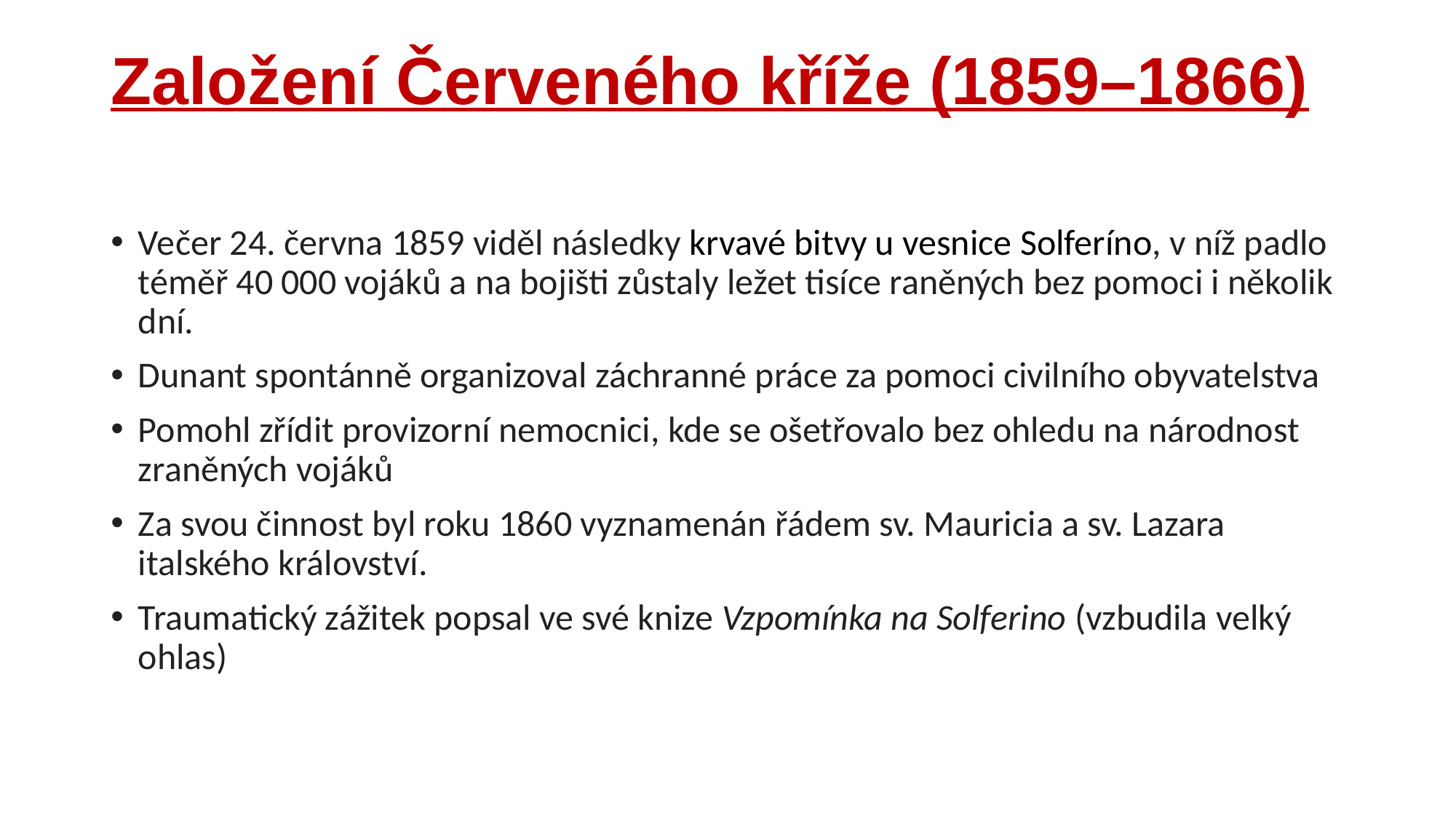

# Založení Červeného kříže (1859–1866)
Večer 24. června 1859 viděl následky krvavé bitvy u vesnice Solferíno, v níž padlo téměř 40 000 vojáků a na bojišti zůstaly ležet tisíce raněných bez pomoci i několik dní.
Dunant spontánně organizoval záchranné práce za pomoci civilního obyvatelstva
Pomohl zřídit provizorní nemocnici, kde se ošetřovalo bez ohledu na národnost zraněných vojáků
Za svou činnost byl roku 1860 vyznamenán řádem sv. Mauricia a sv. Lazara italského království.
Traumatický zážitek popsal ve své knize Vzpomínka na Solferino (vzbudila velký ohlas)